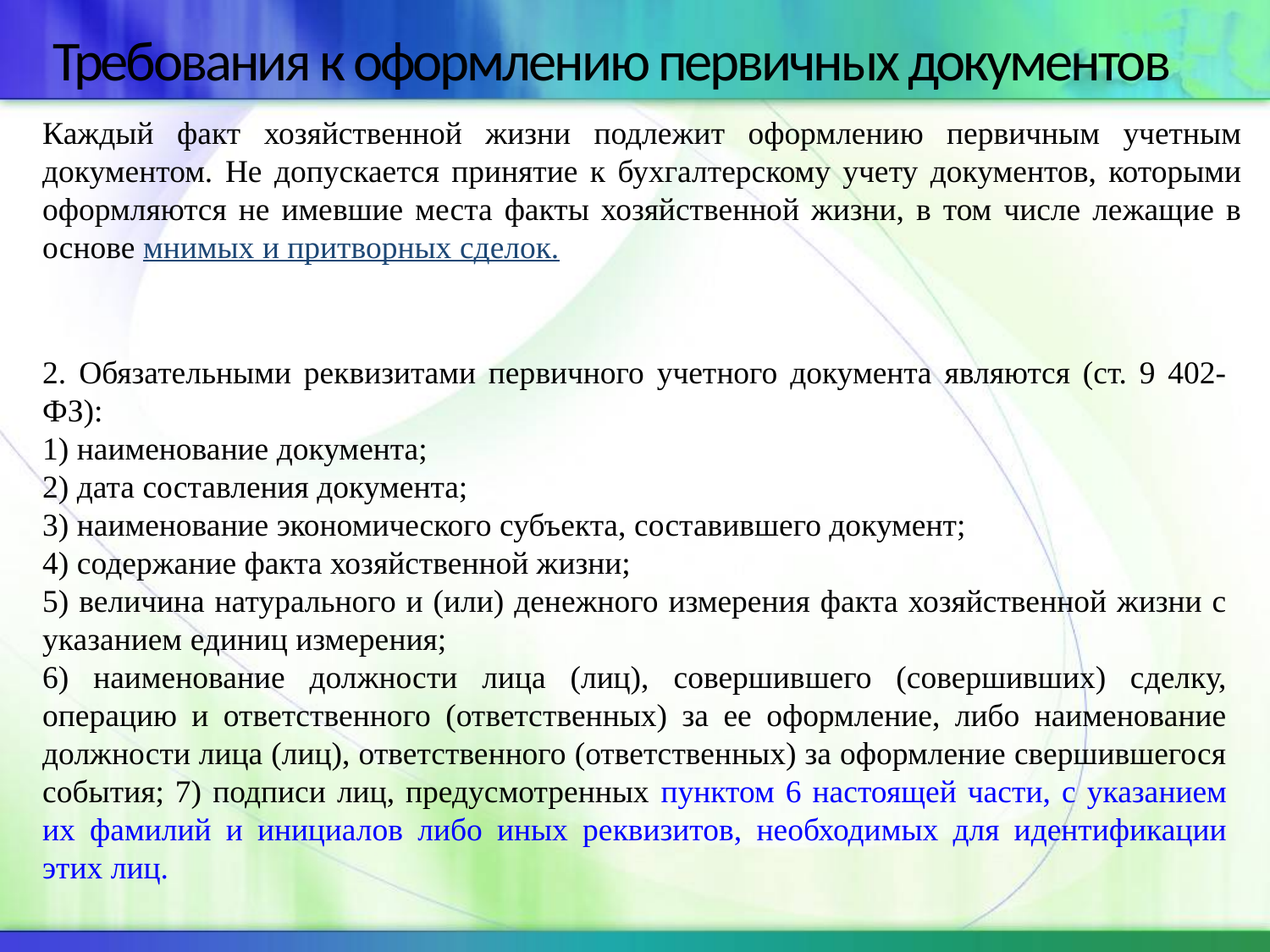

# Требования к оформлению первичных документов
Каждый факт хозяйственной жизни подлежит оформлению первичным учетным документом. Не допускается принятие к бухгалтерскому учету документов, которыми оформляются не имевшие места факты хозяйственной жизни, в том числе лежащие в основе мнимых и притворных сделок.
2. Обязательными реквизитами первичного учетного документа являются (ст. 9 402-ФЗ):
1) наименование документа;
2) дата составления документа;
3) наименование экономического субъекта, составившего документ;
4) содержание факта хозяйственной жизни;
5) величина натурального и (или) денежного измерения факта хозяйственной жизни с указанием единиц измерения;
6) наименование должности лица (лиц), совершившего (совершивших) сделку, операцию и ответственного (ответственных) за ее оформление, либо наименование должности лица (лиц), ответственного (ответственных) за оформление свершившегося события; 7) подписи лиц, предусмотренных пунктом 6 настоящей части, с указанием их фамилий и инициалов либо иных реквизитов, необходимых для идентификации этих лиц.